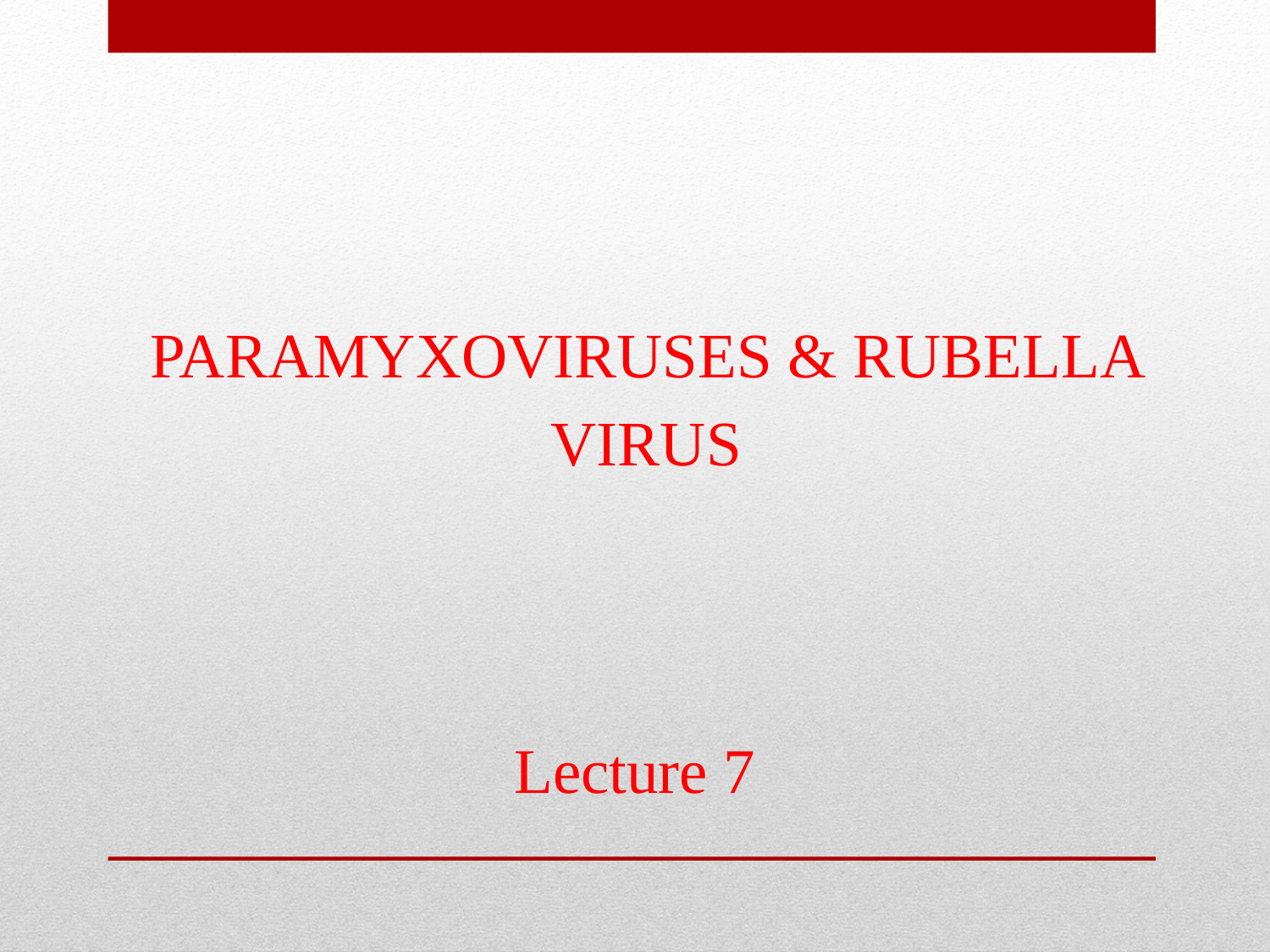

# PARAMYXOVIRUSES & RUBELLA VIRUS
Lecture 7